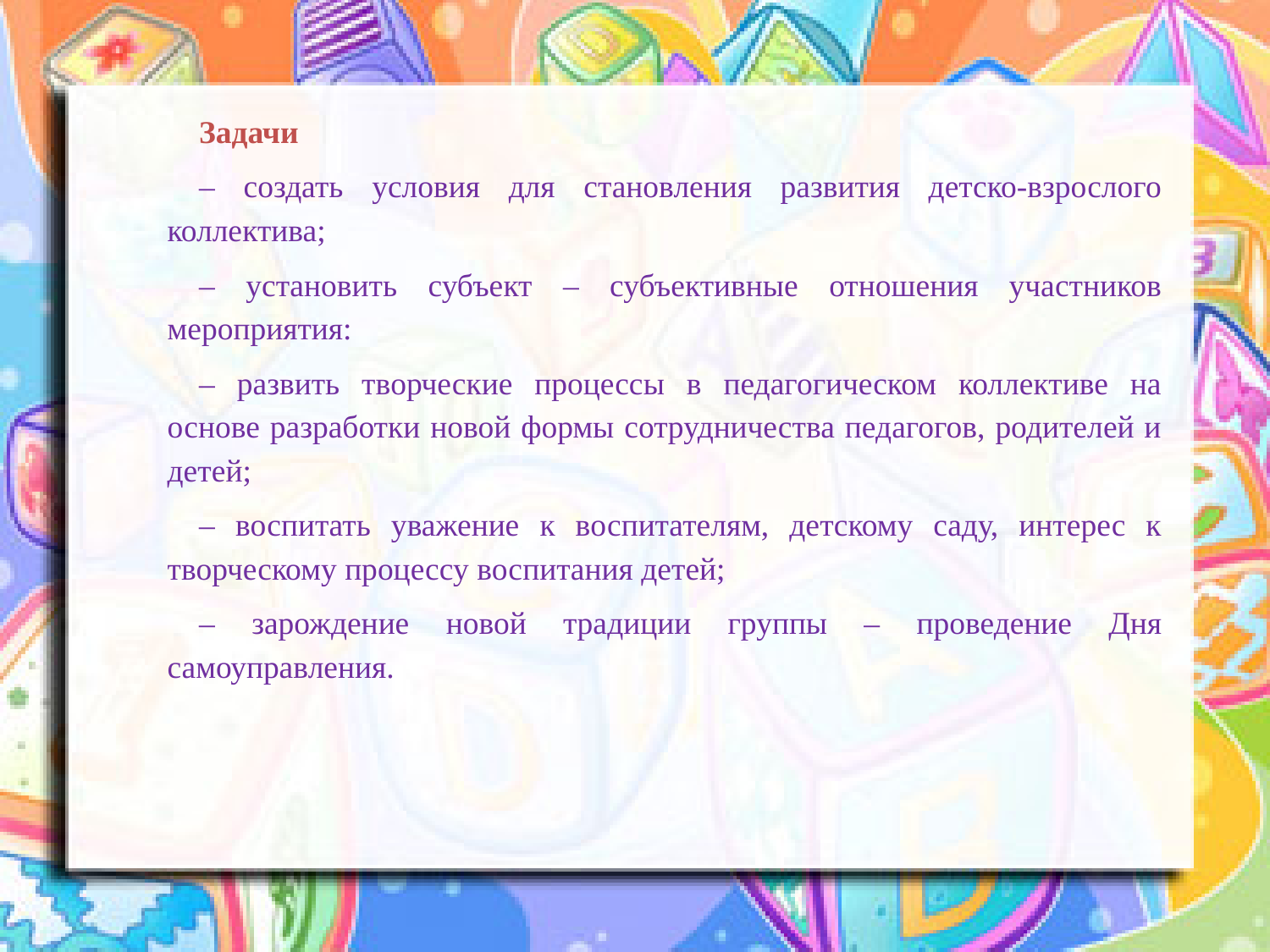

Задачи
– создать условия для становления развития детско-взрослого коллектива;
– установить субъект – субъективные отношения участников мероприятия:
– развить творческие процессы в педагогическом коллективе на основе разработки новой формы сотрудничества педагогов, родителей и детей;
– воспитать уважение к воспитателям, детскому саду, интерес к творческому процессу воспитания детей;
– зарождение новой традиции группы – проведение Дня самоуправления.